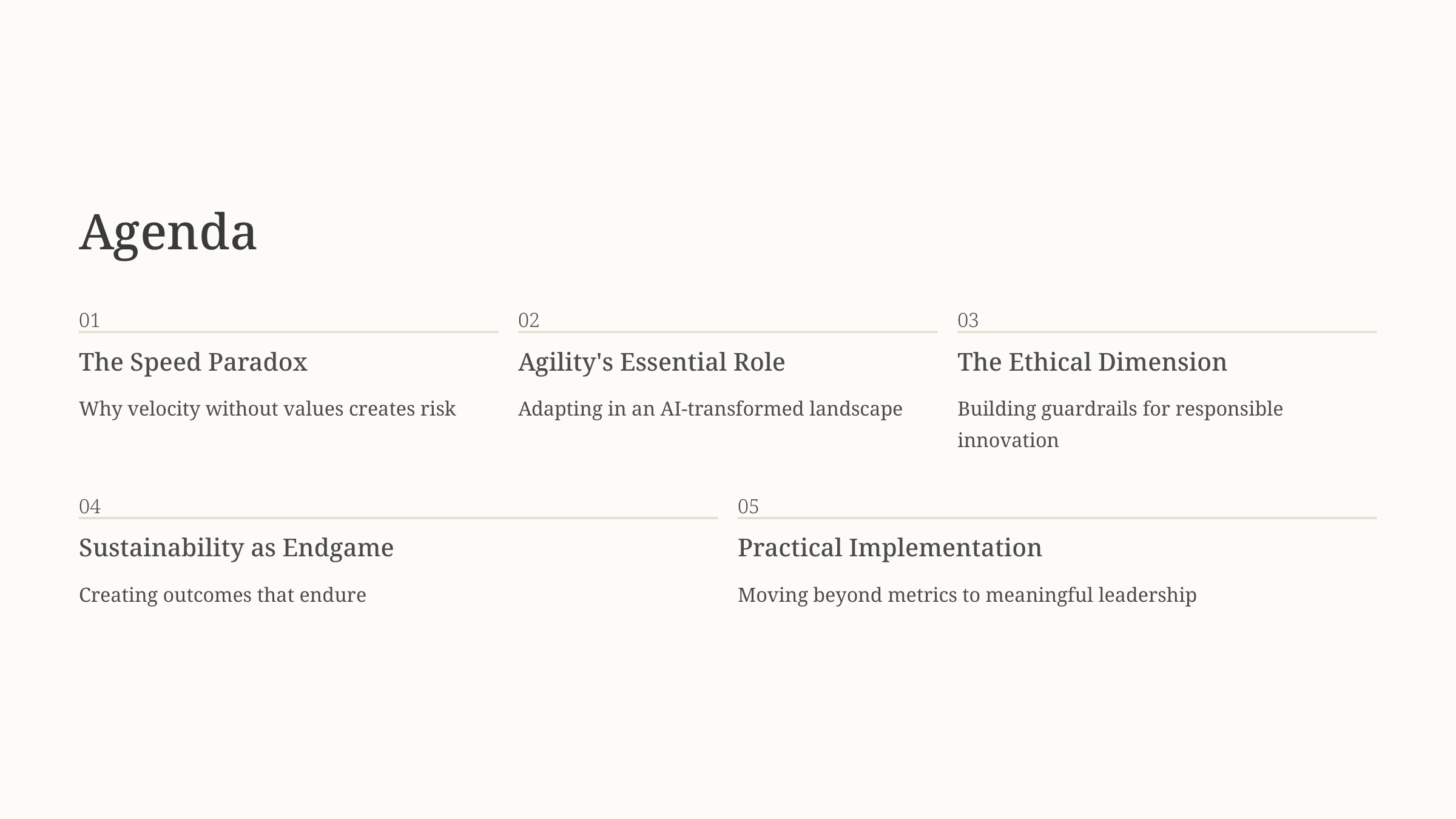

Agenda
01
02
03

The Speed Paradox
Agility's Essential Role
The Ethical Dimension
Why velocity without values creates risk
Adapting in an AI-transformed landscape
Building guardrails for responsible innovation
04
05

Sustainability as Endgame
Practical Implementation
Creating outcomes that endure
Moving beyond metrics to meaningful leadership